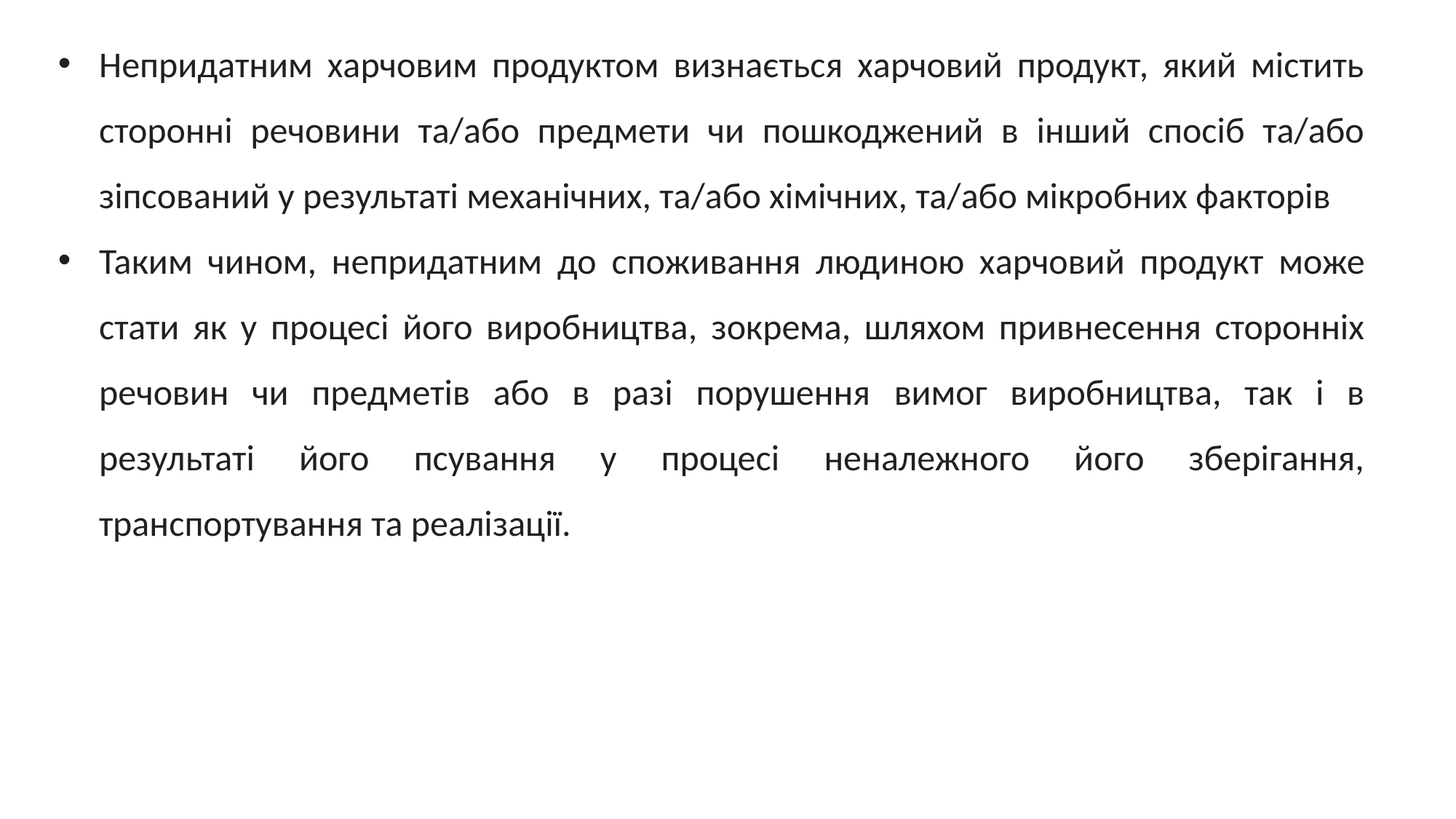

Непридатним харчовим продуктом визнається харчовий продукт, який містить
сторонні речовини та/або предмети чи пошкоджений в інший спосіб та/або зіпсований у результаті механічних, та/або хімічних, та/або мікробних факторів
Таким чином, непридатним до споживання людиною харчовий продукт може стати як у процесі його виробництва, зокрема, шляхом привнесення сторонніх речовин чи предметів або в разі порушення вимог виробництва, так і в результаті його псування у процесі неналежного його зберігання, транспортування та реалізації.